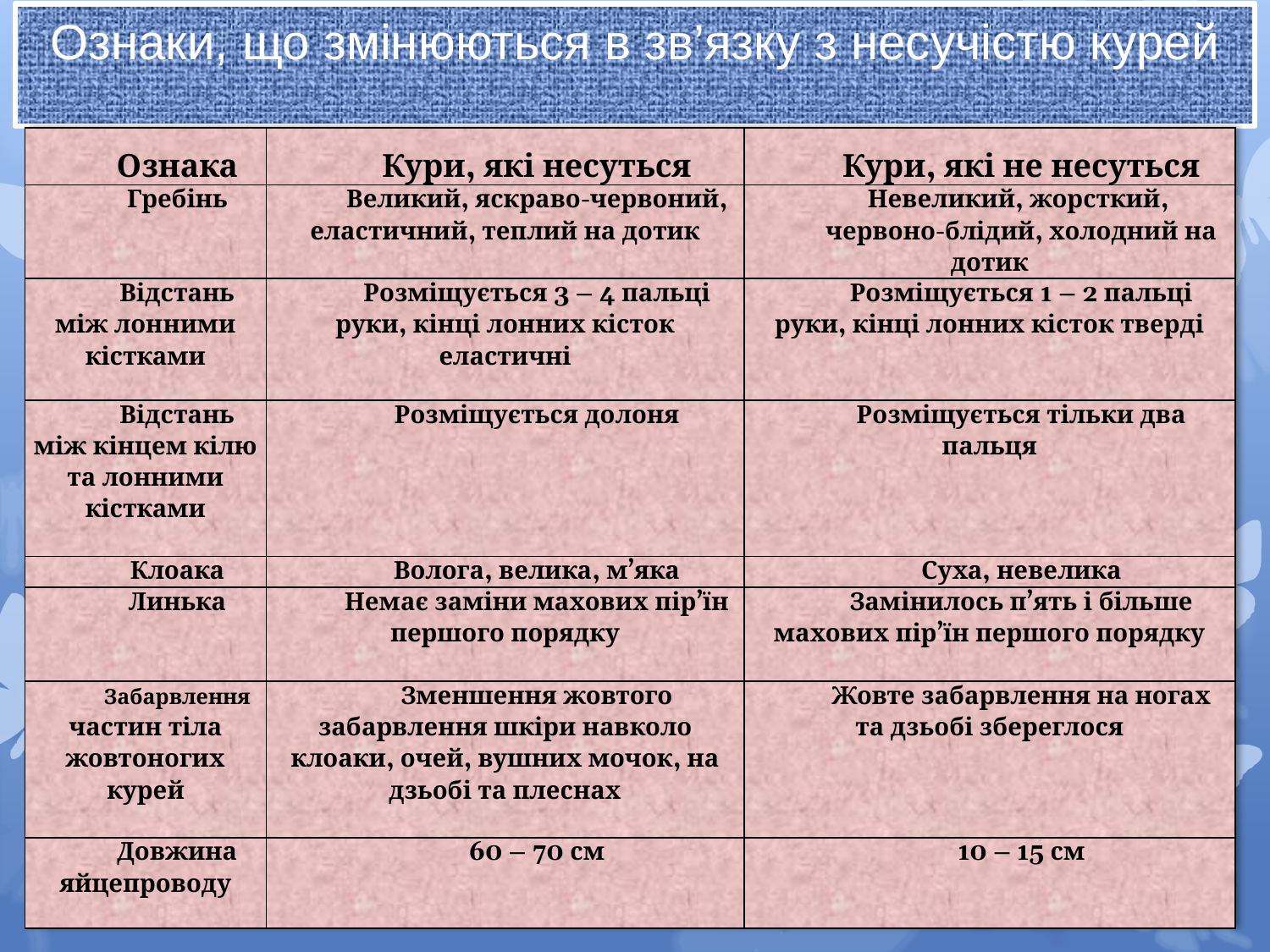

Ознаки, що змінюються в зв’язку з несучістю курей

| Ознака | Кури, які несуться | Кури, які не несуться |
| --- | --- | --- |
| Гребінь | Великий, яскраво-червоний, еластичний, теплий на дотик | Невеликий, жорсткий, червоно-блідий, холодний на дотик |
| Відстань між лонними кістками | Розміщується 3 – 4 пальці руки, кінці лонних кісток еластичні | Розміщується 1 – 2 пальці руки, кінці лонних кісток тверді |
| Відстань між кінцем кілю та лонними кістками | Розміщується долоня | Розміщується тільки два пальця |
| Клоака | Волога, велика, м’яка | Суха, невелика |
| Линька | Немає заміни махових пір’їн першого порядку | Замінилось п’ять і більше махових пір’їн першого порядку |
| Забарвлення частин тіла жовтоногих курей | Зменшення жовтого забарвлення шкіри навколо клоаки, очей, вушних мочок, на дзьобі та плеснах | Жовте забарвлення на ногах та дзьобі збереглося |
| Довжина яйцепроводу | 60 – 70 см | 10 – 15 см |